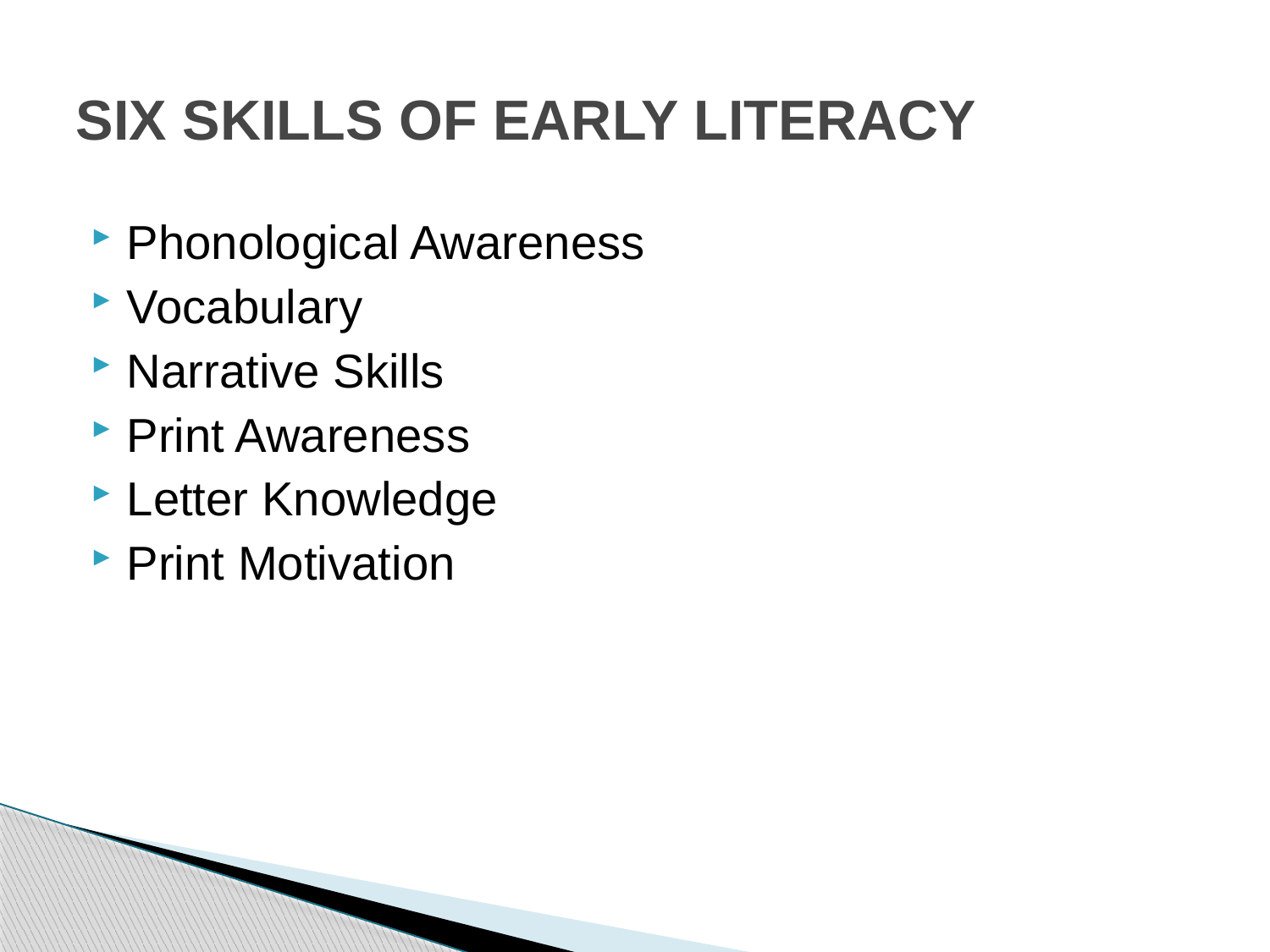

# SIX SKILLS OF EARLY LITERACY
Phonological Awareness
Vocabulary
Narrative Skills
Print Awareness
Letter Knowledge
Print Motivation